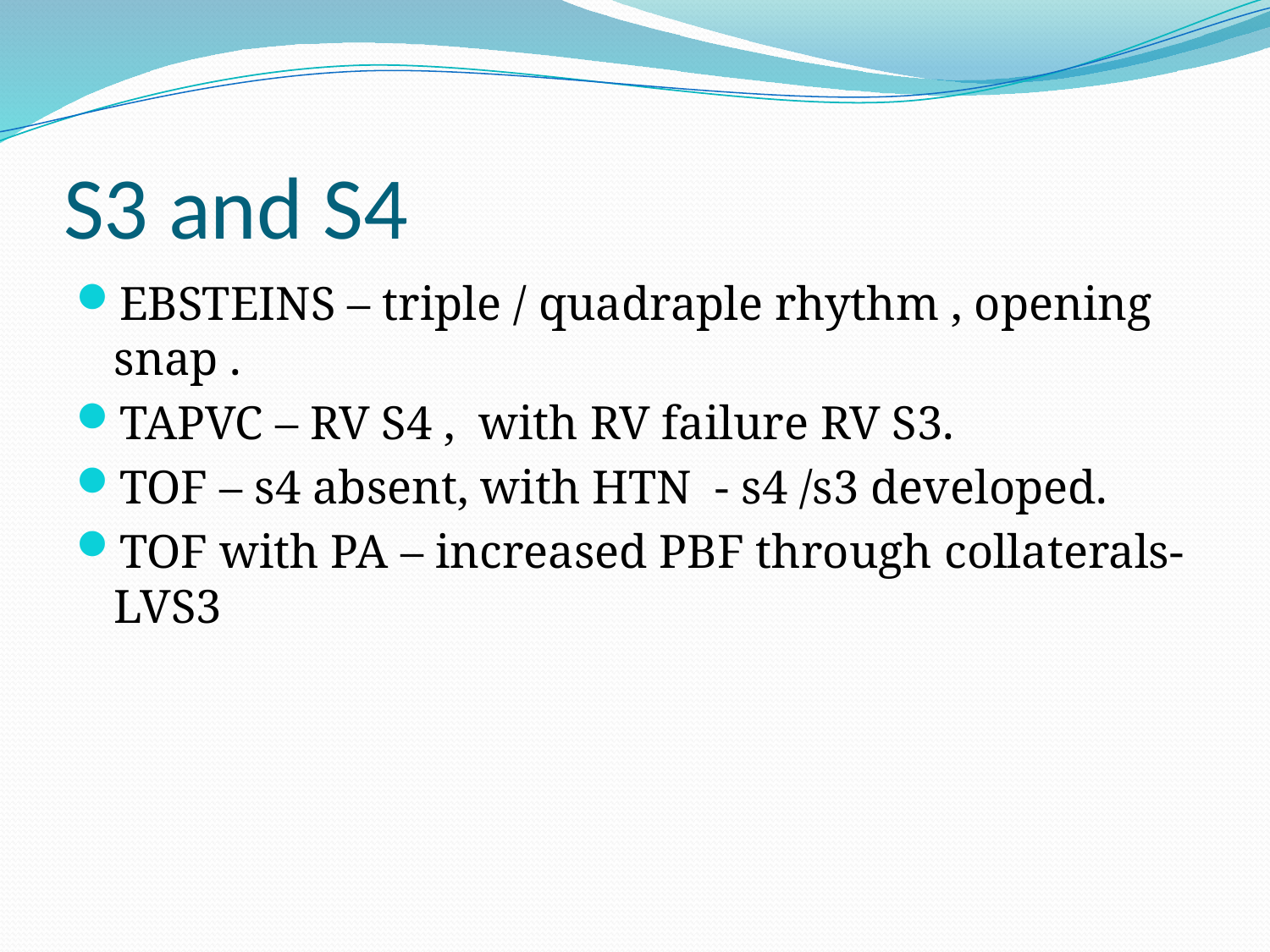

# S3 and S4
EBSTEINS – triple / quadraple rhythm , opening snap .
TAPVC – RV S4 ,  with RV failure RV S3.
TOF – s4 absent, with HTN  - s4 /s3 developed.
TOF with PA – increased PBF through collaterals-LVS3